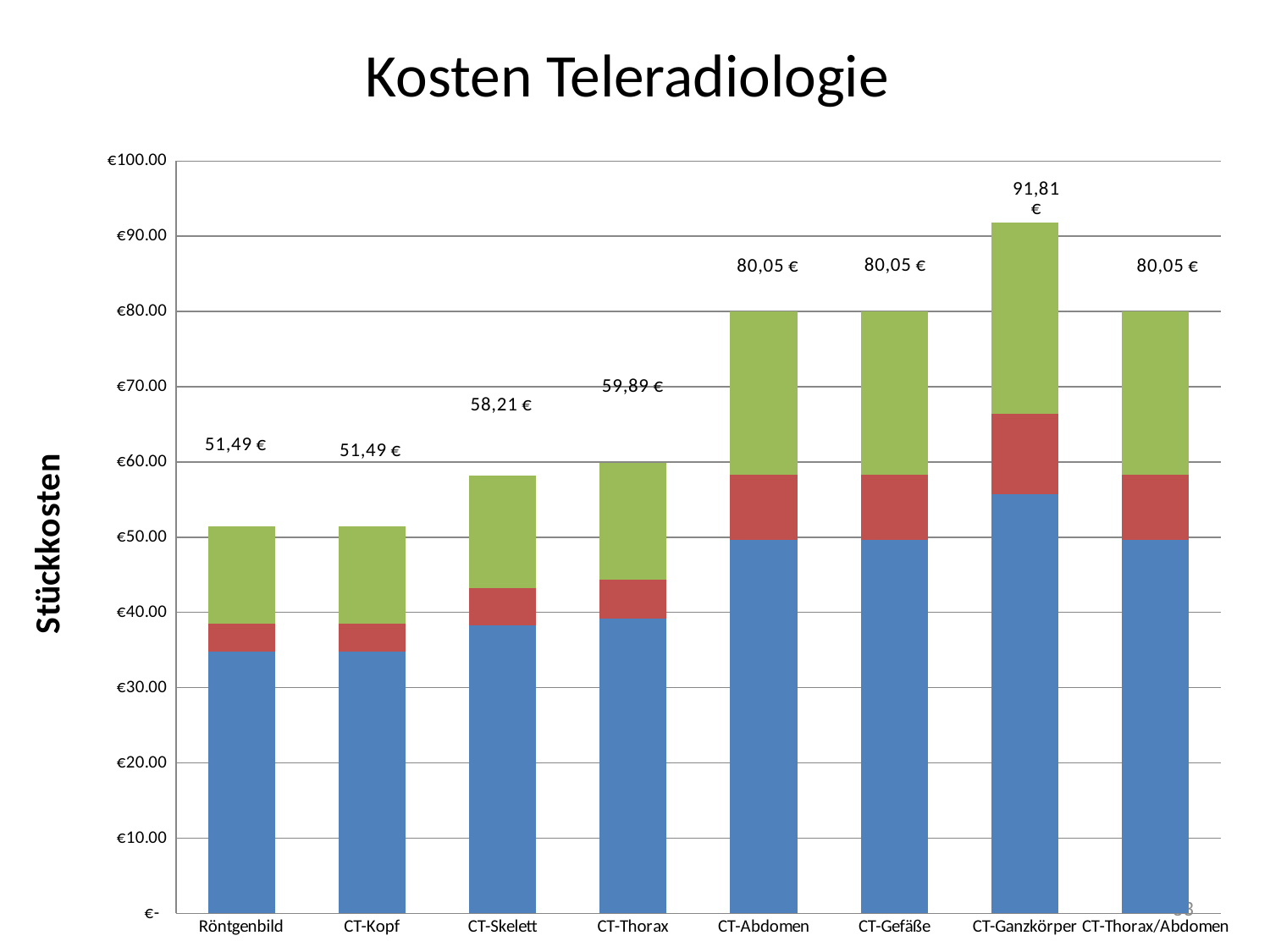

# Kosten Teleradiologie

### Chart

| Category | Personalkosten | Abschreibungen | Gemeinkosten |
|---|---|---|---|
| Röntgenbild | 34.78970274108643 | 3.7543319214478243 | 12.941041343248907 |
| CT-Kopf | 34.78970274108643 | 3.754331921447824 | 12.941041343248907 |
| CT-Skelett | 38.27566565278955 | 4.909510974201001 | 15.019923486742709 |
| CT-Thorax | 39.14715638071532 | 5.198305737389296 | 15.539644022616159 |
| CT-Abdomen | 49.60504511582468 | 8.663842895648825 | 21.77629045309756 |
| CT-Gefäße | 49.60504511582468 | 8.663842895648825 | 21.77629045309756 |
| CT-Ganzkörper | 55.70548021130514 | 10.685406237966884 | 25.41433420421171 |
| CT-Thorax/Abdomen | 49.60504511582468 | 8.663842895648825 | 21.77629045309756 |
33